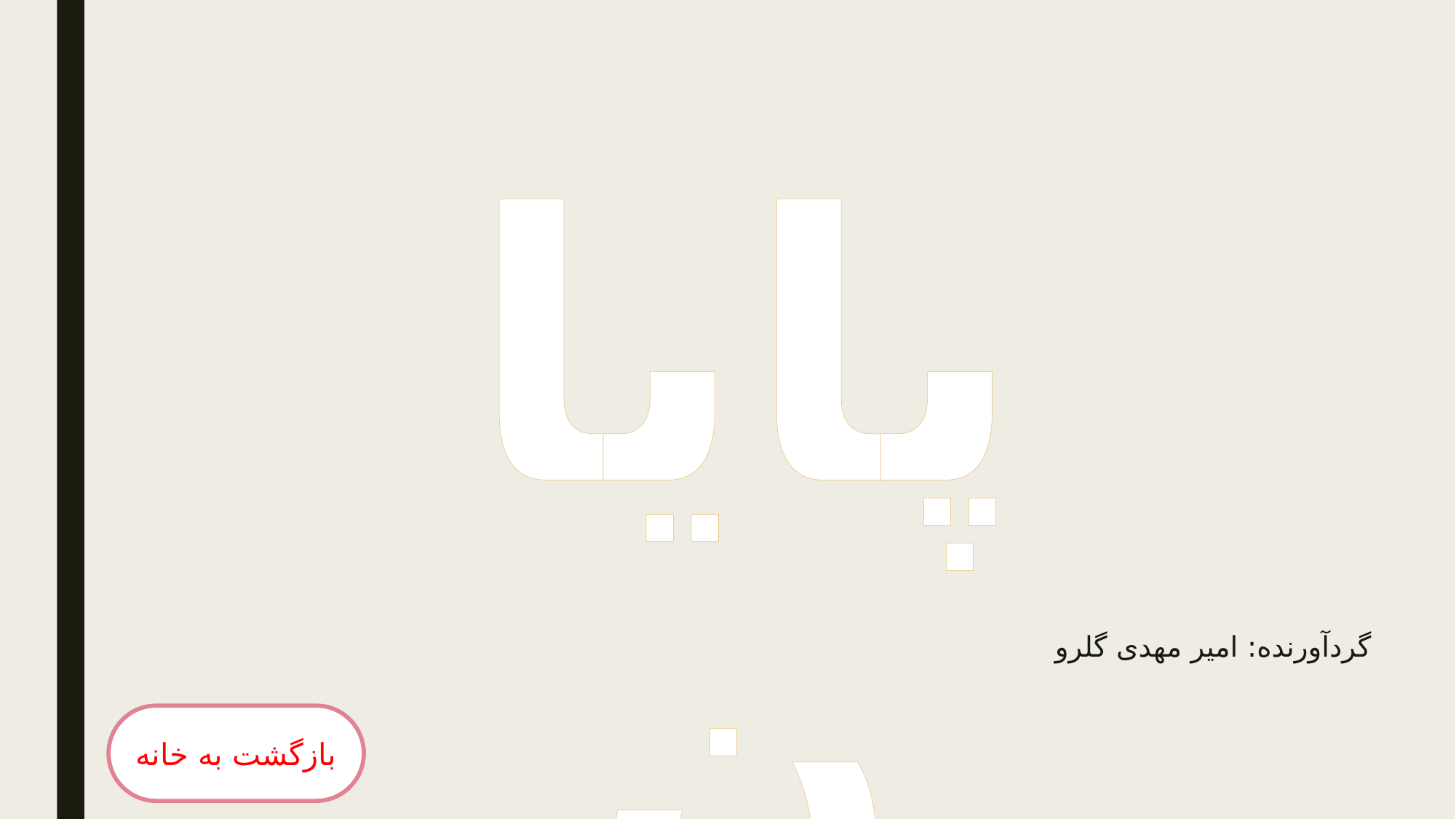

پایان
# گردآورنده: امیر مهدی گلرو
بازگشت به خانه